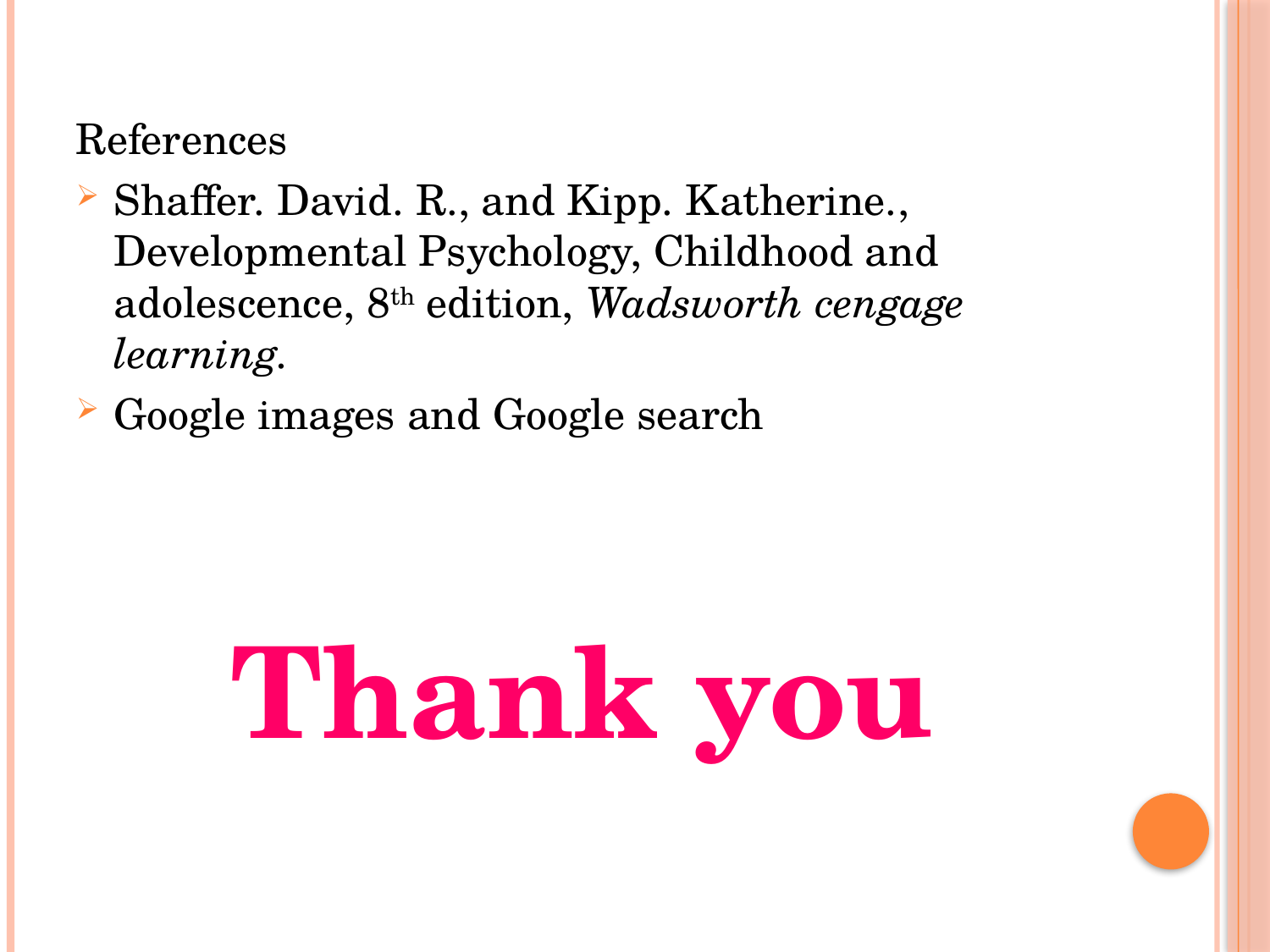

References
Shaffer. David. R., and Kipp. Katherine., Developmental Psychology, Childhood and adolescence, 8th edition, Wadsworth cengage learning.
Google images and Google search

Thank you